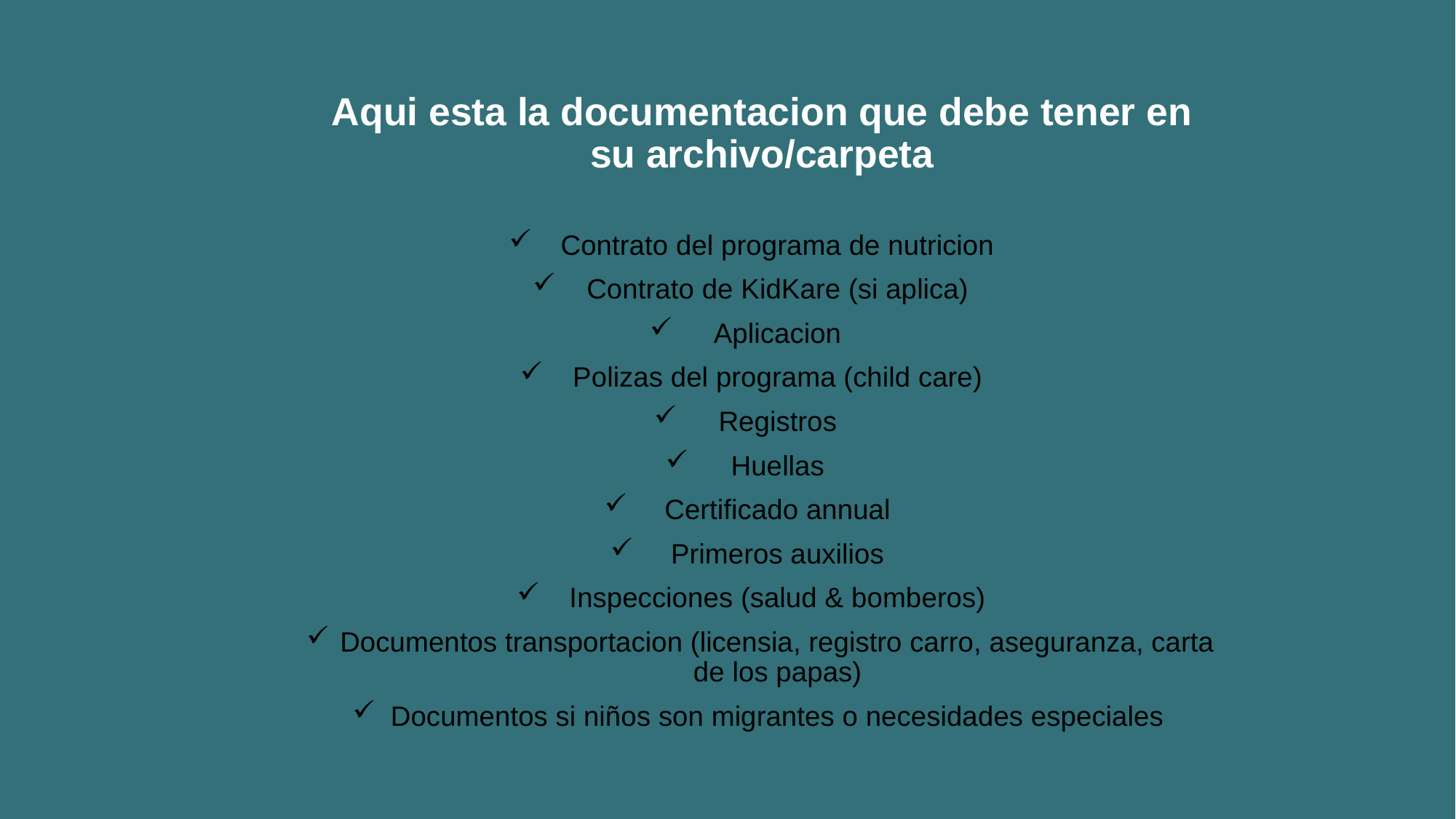

Aqui esta la documentacion que debe tener en su archivo/carpeta

Contrato del programa de nutricion
Contrato de KidKare (si aplica)
Aplicacion
Polizas del programa (child care)
Registros
Huellas
Certificado annual
Primeros auxilios
Inspecciones (salud & bomberos)
Documentos transportacion (licensia, registro carro, aseguranza, carta de los papas)
Documentos si niños son migrantes o necesidades especiales